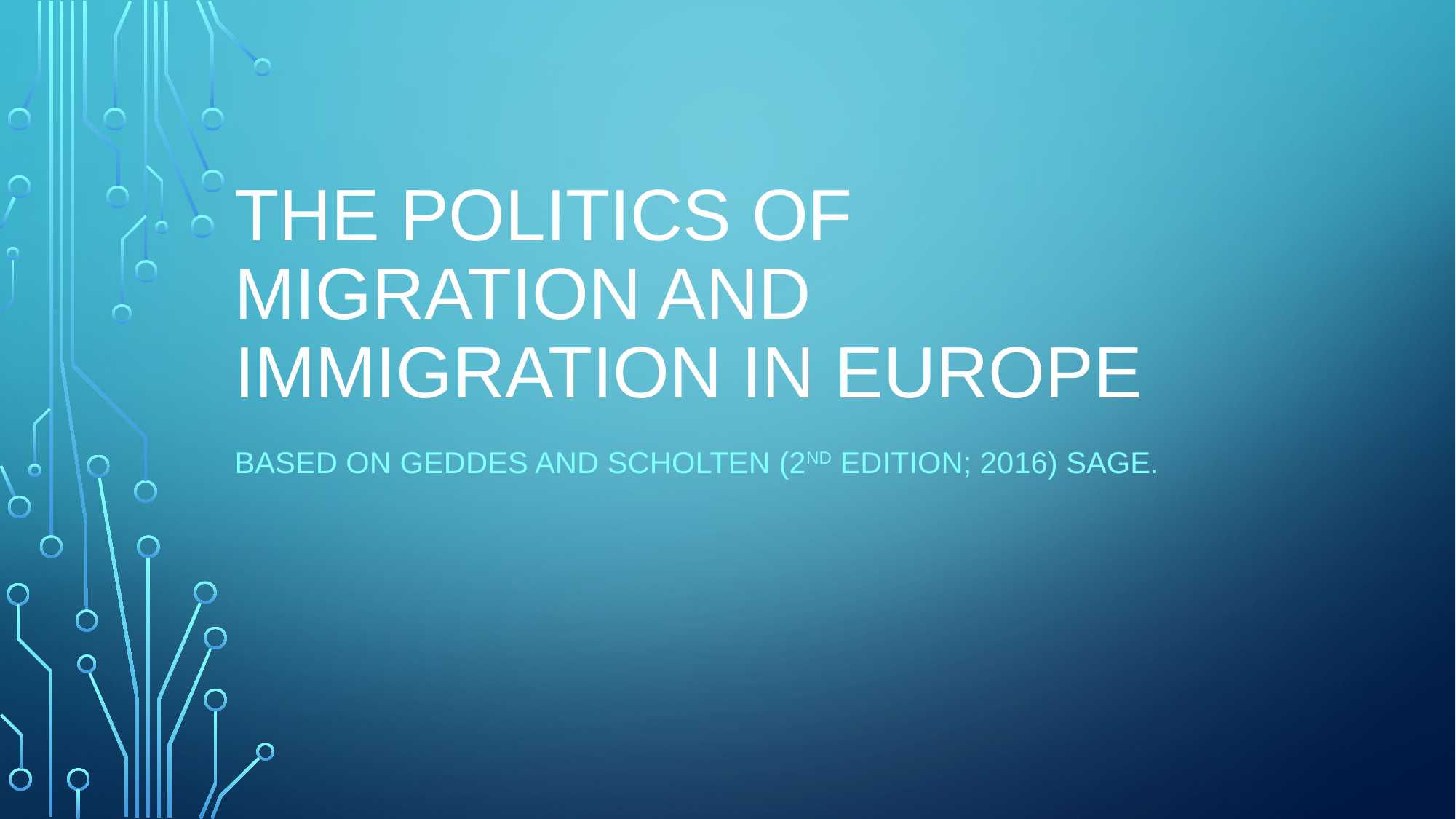

# The politics of migration and immigration in europe
Based on Geddes and Scholten (2nd edition; 2016) Sage.